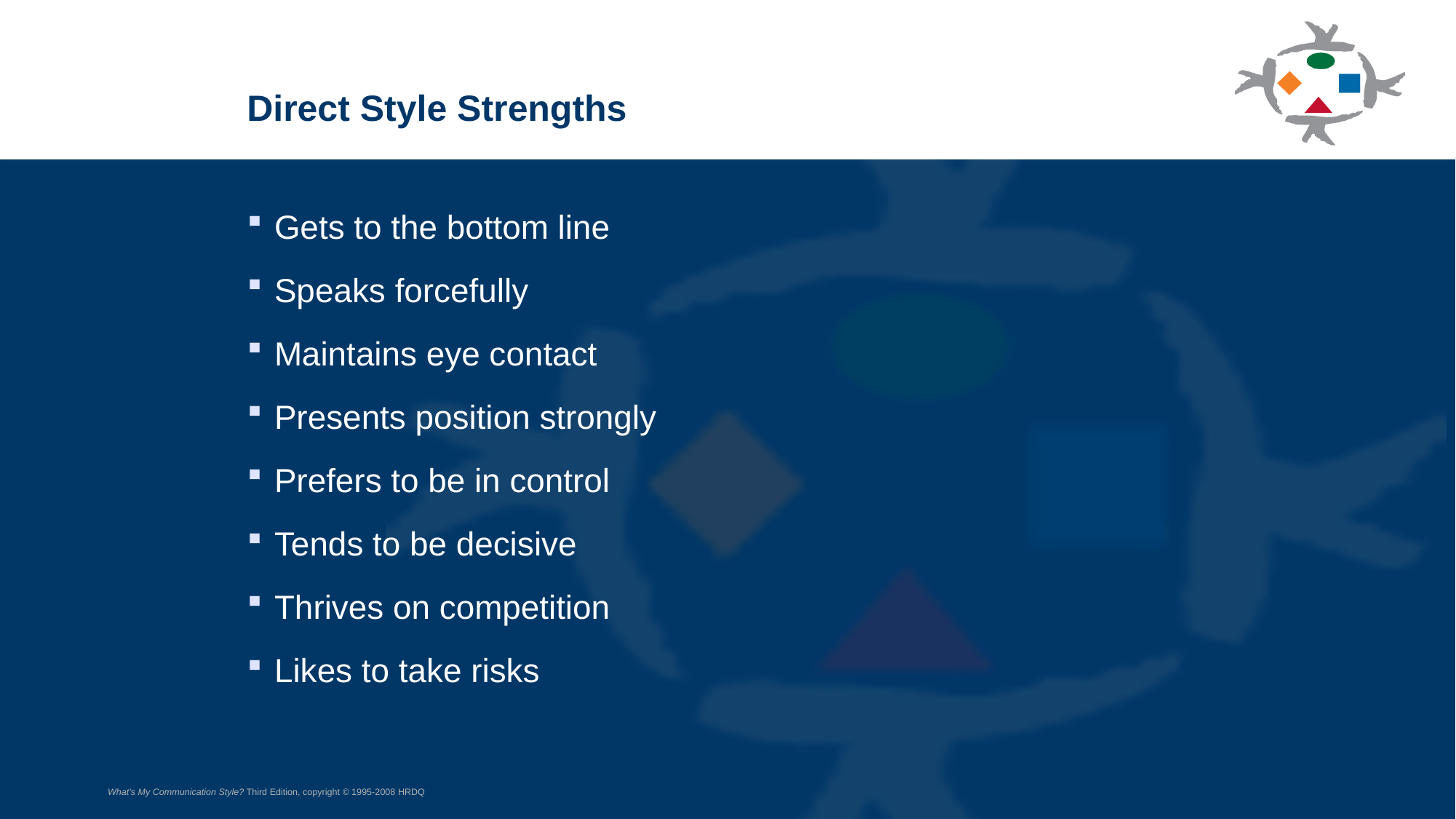

Direct Style Strengths
Gets to the bottom line
Speaks forcefully
Maintains eye contact
Presents position strongly
Prefers to be in control
Tends to be decisive
Thrives on competition
Likes to take risks